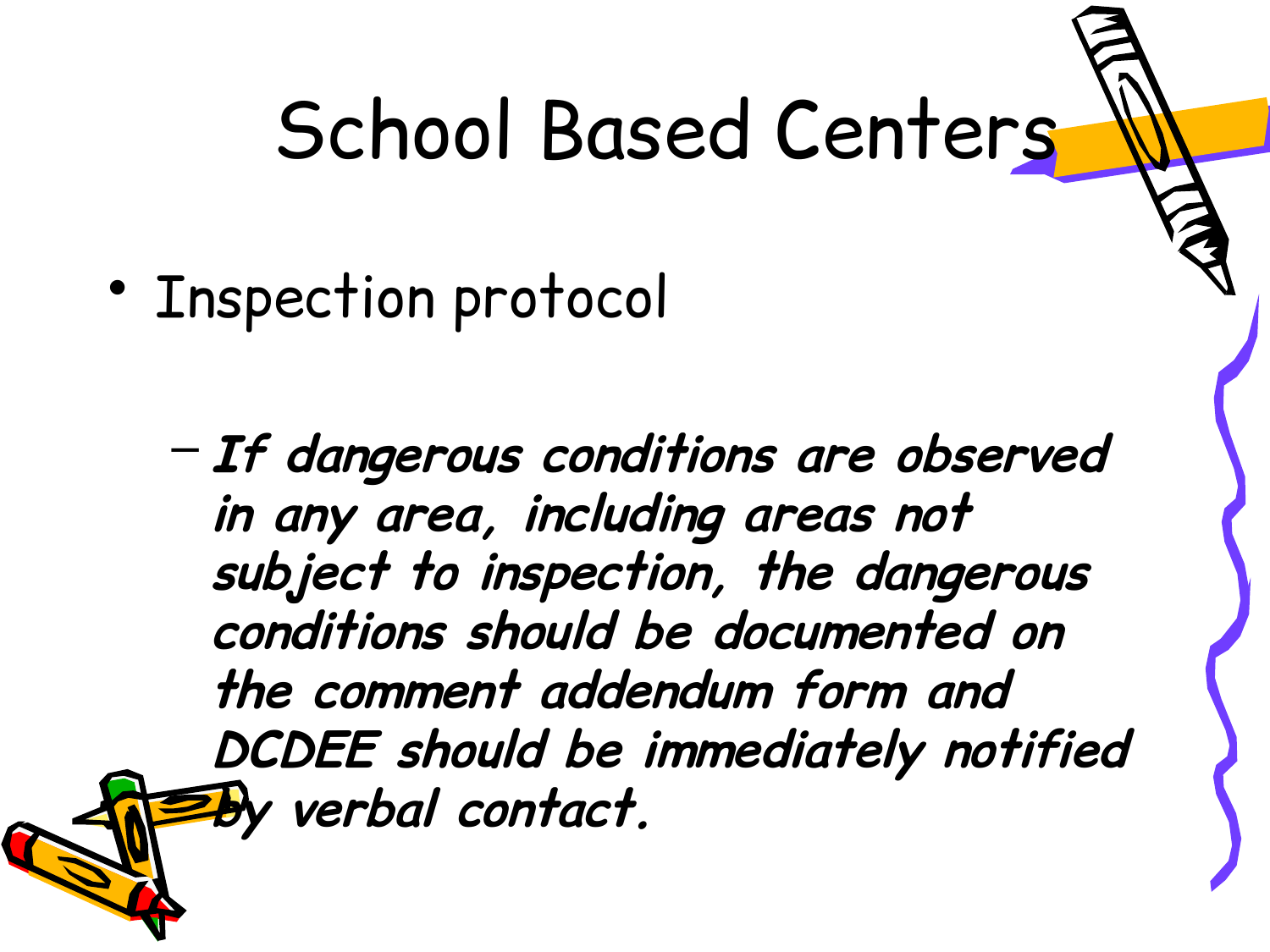

# School Based Centers
Inspection protocol

If dangerous conditions are observed in any area, including areas not subject to inspection, the dangerous conditions should be documented on the comment addendum form and DCDEE should be immediately notified by verbal contact.